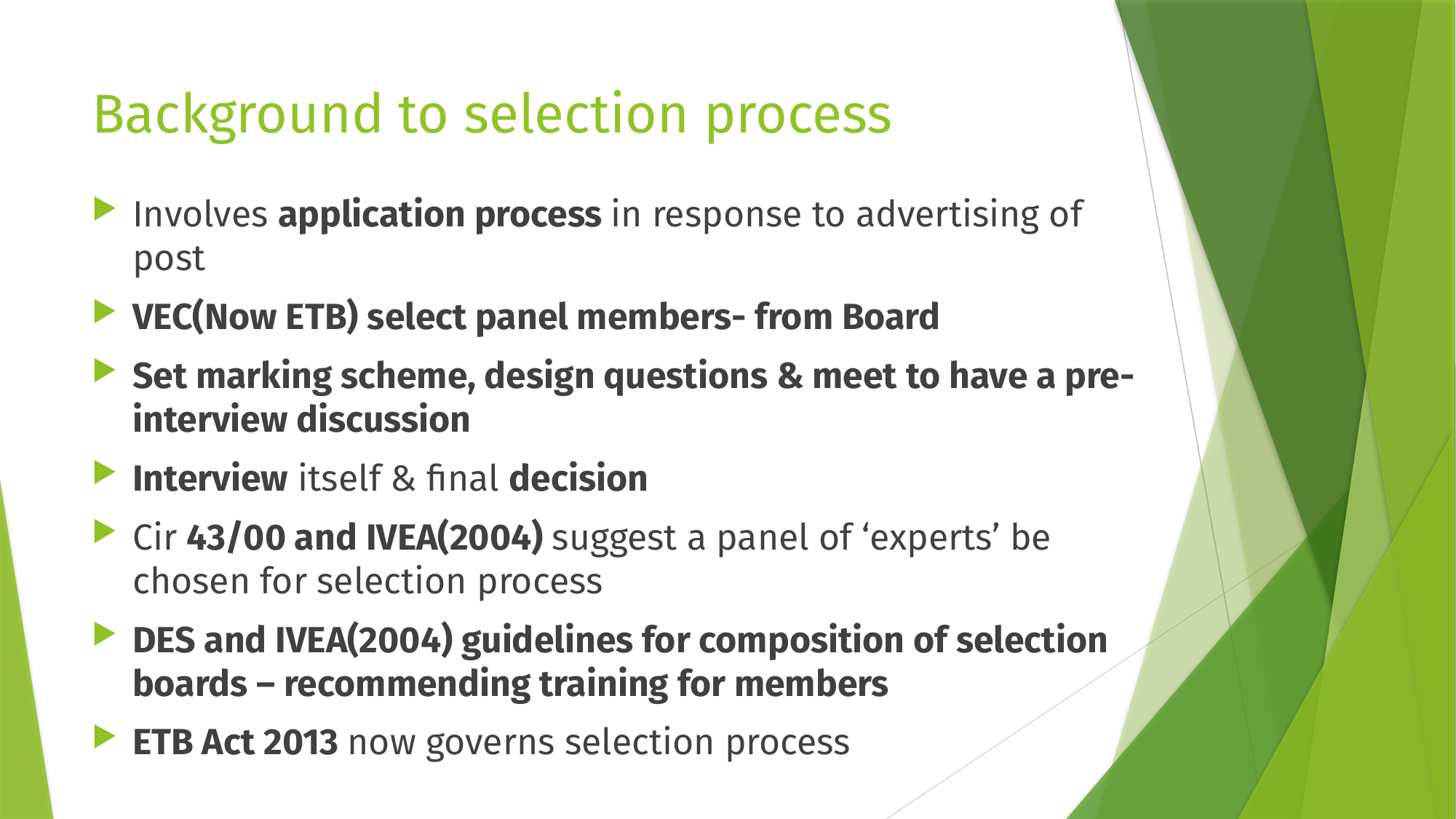

# Background to selection process
Involves application process in response to advertising of post
VEC(Now ETB) select panel members- from Board
Set marking scheme, design questions & meet to have a pre-interview discussion
Interview itself & final decision
Cir 43/00 and IVEA(2004) suggest a panel of ‘experts’ be chosen for selection process
DES and IVEA(2004) guidelines for composition of selection boards – recommending training for members
ETB Act 2013 now governs selection process